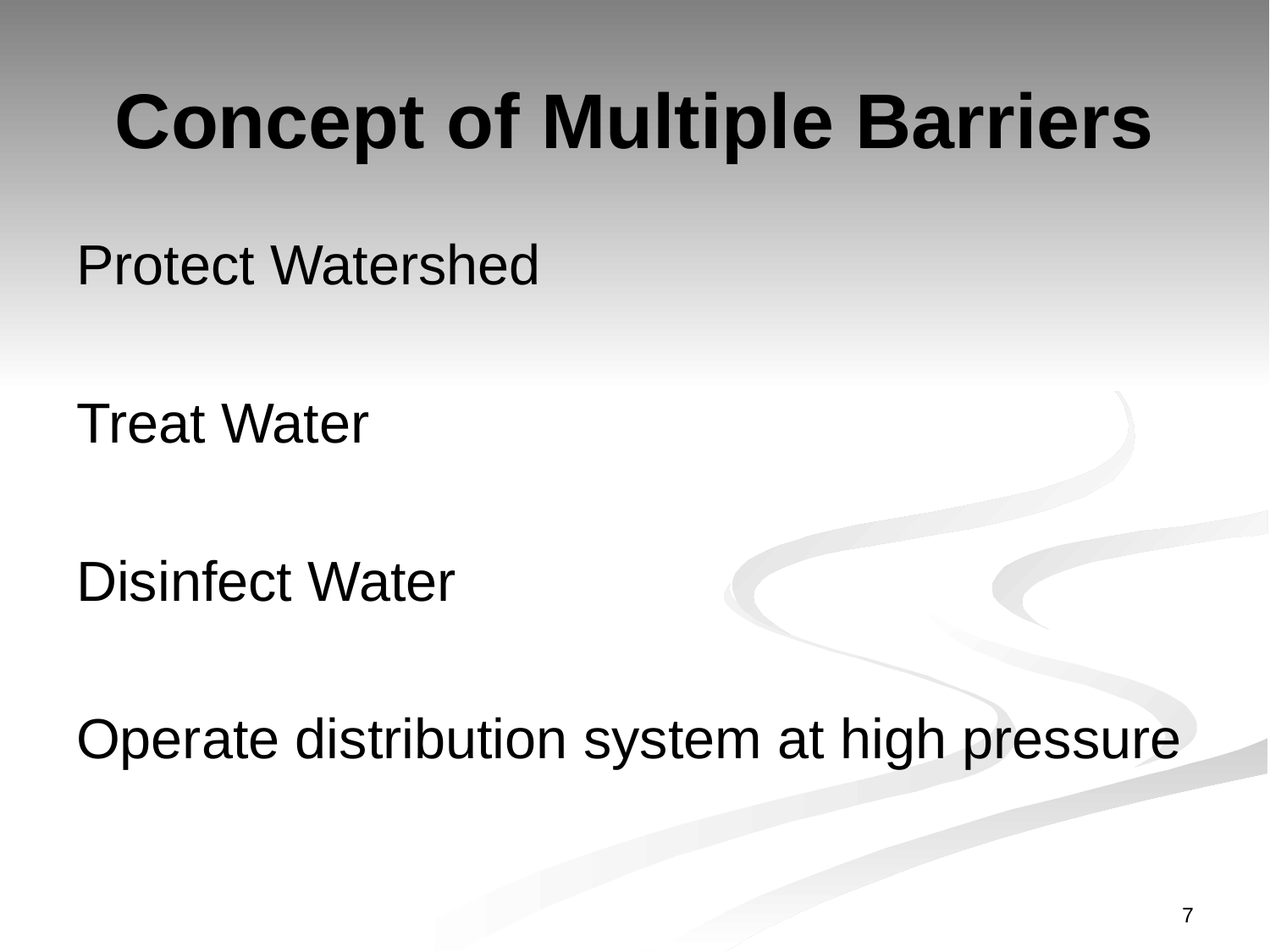

# Concept of Multiple Barriers
Protect Watershed

Treat Water

Disinfect Water

Operate distribution system at high pressure

7